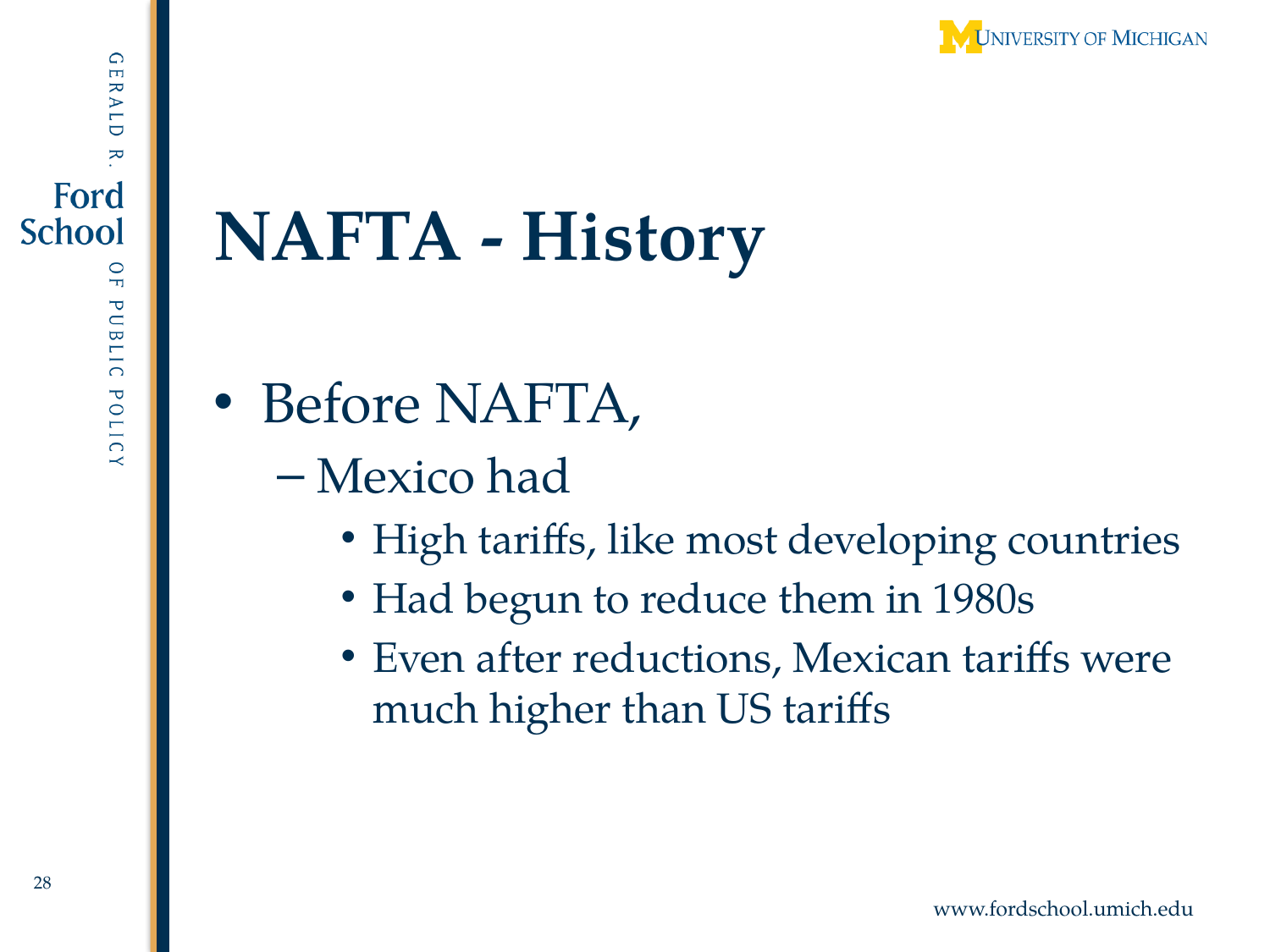

# NAFTA - History
Before NAFTA,
Mexico had
High tariffs, like most developing countries
Had begun to reduce them in 1980s
Even after reductions, Mexican tariffs were much higher than US tariffs

28